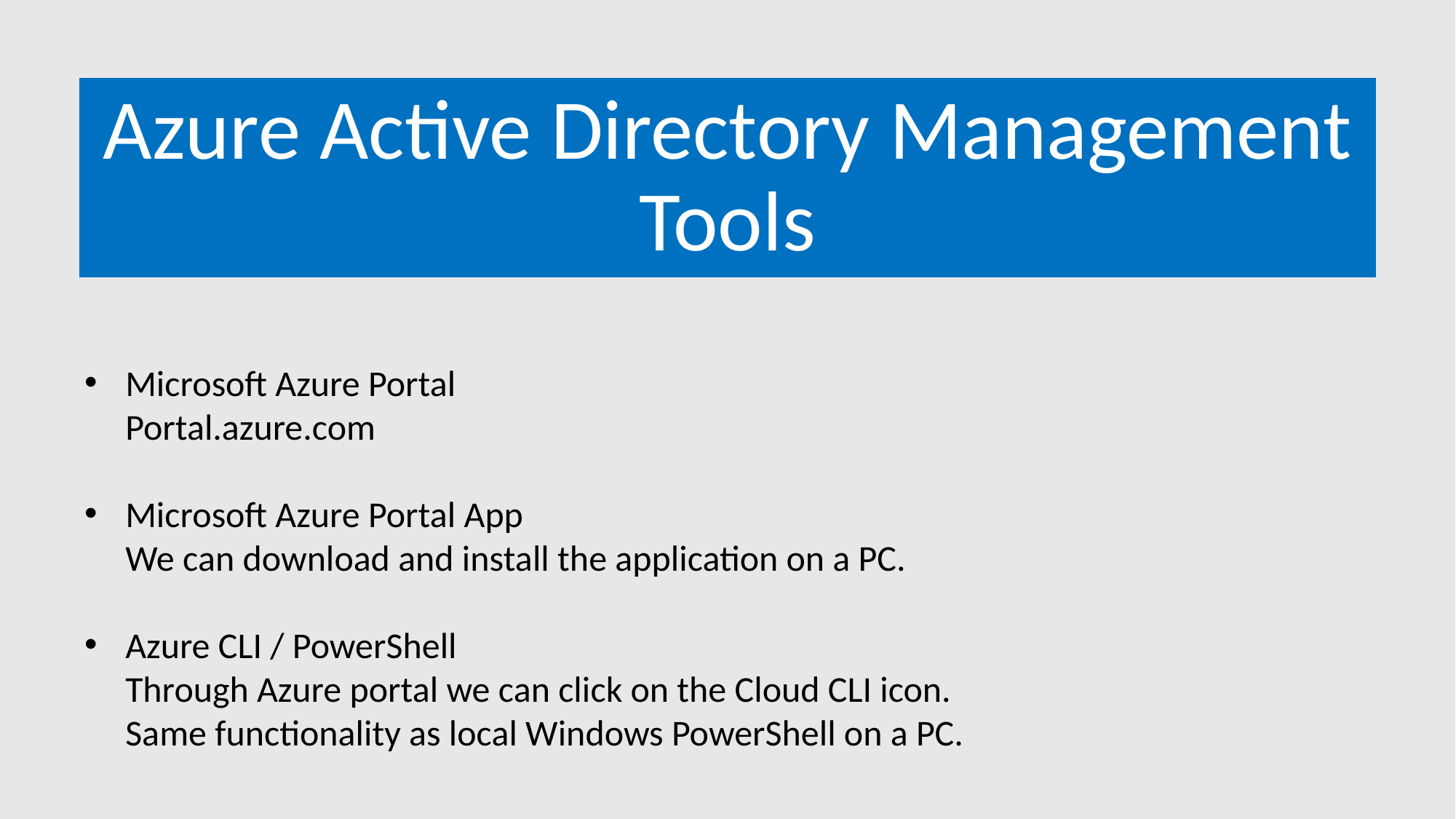

Azure Active Directory Management Tools
Microsoft Azure Portal
     Portal.azure.com

Microsoft Azure Portal App
     We can download and install the application on a PC.

Azure CLI / PowerShell
     Through Azure portal we can click on the Cloud CLI icon.
     Same functionality as local Windows PowerShell on a PC.